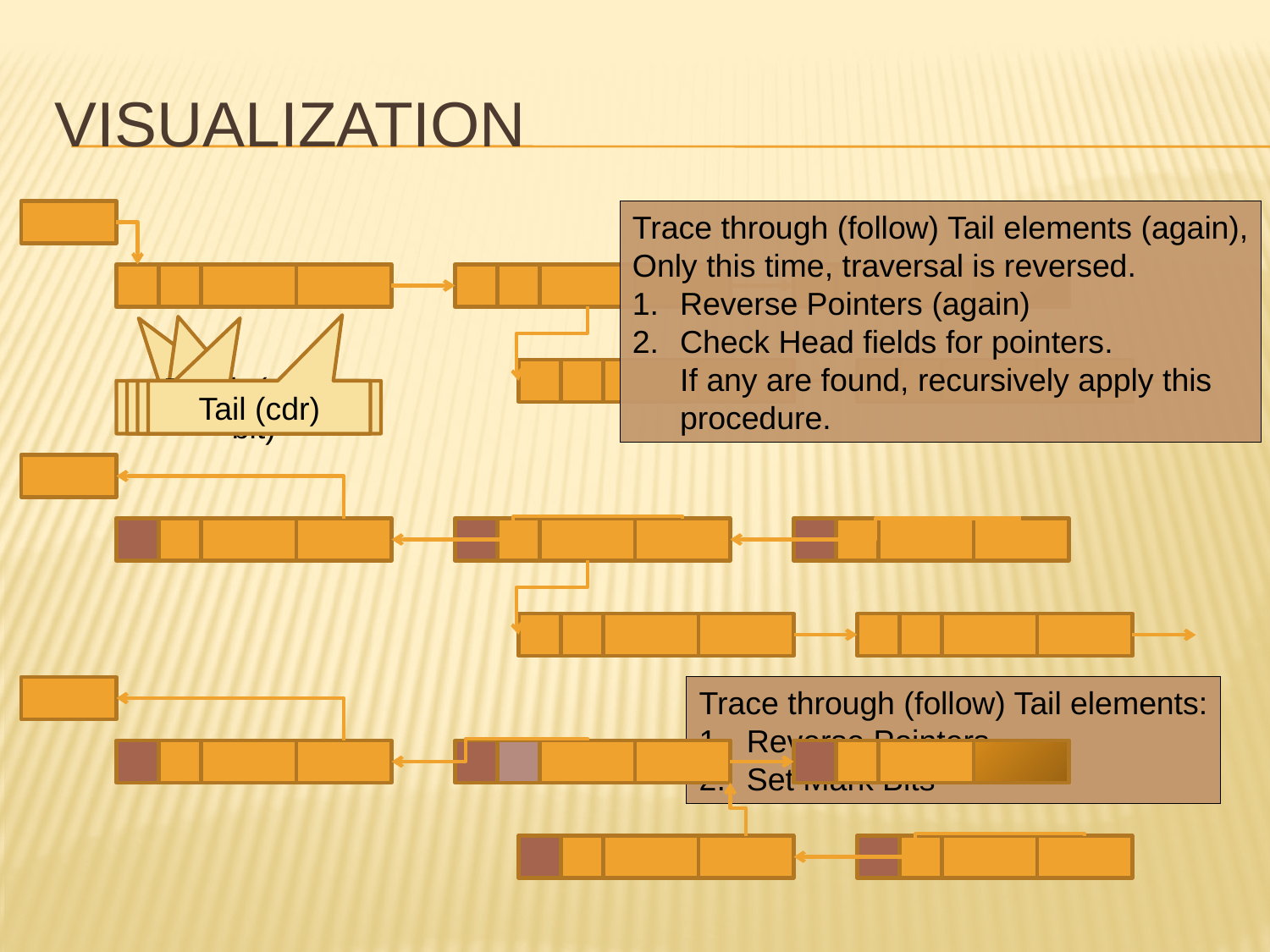

# Visualization

Trace through (follow) Tail elements (again),
Only this time, traversal is reversed.
Reverse Pointers (again)
Check Head fields for pointers.
If any are found, recursively apply this
procedure.
Mark (sign bit)
Depth (prefix bit)
Head (car)
Tail (cdr)

Trace through (follow) Tail elements:
Reverse Pointers
Set Mark Bits